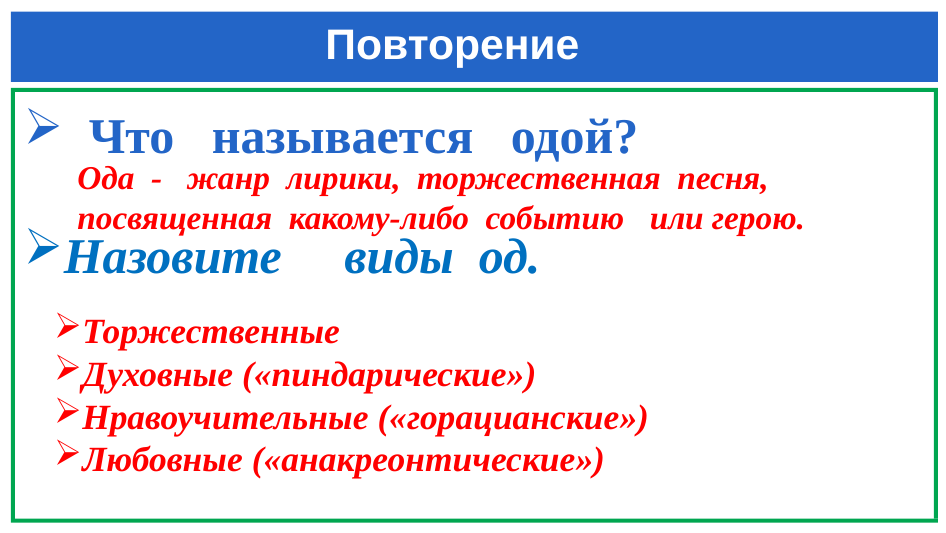

# Повторение
  Что   называется   одой?

Назовите     виды  од.

Ода  -   жанр  лирики,  торжественная  песня,  посвященная  какому-либо  событию   или герою.
Торжественные
Духовные («пиндарические»)
Нравоучительные («горацианские»)
Любовные («анакреонтические»)